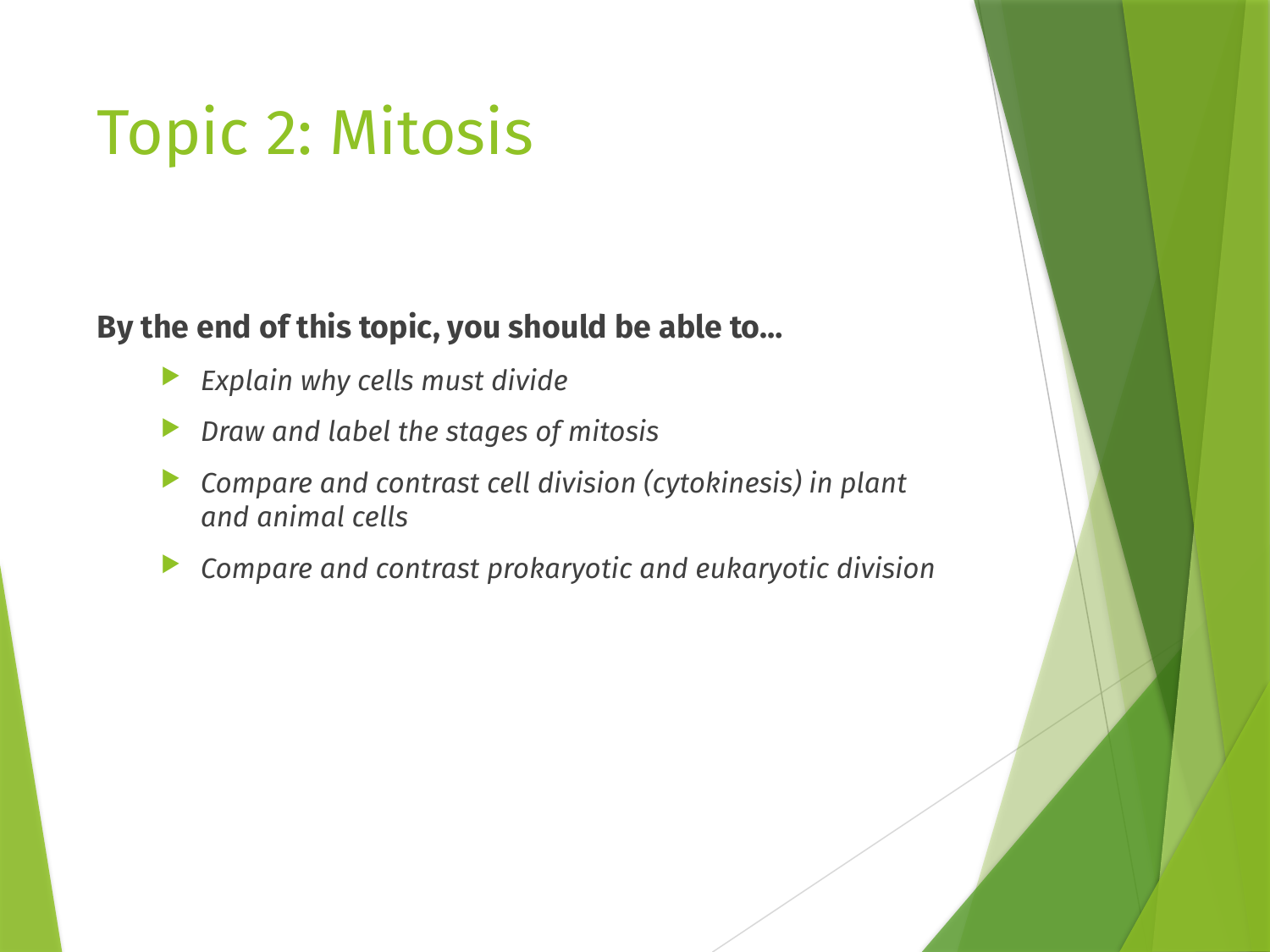

# Topic 2: Mitosis
By the end of this topic, you should be able to…
Explain why cells must divide
Draw and label the stages of mitosis
Compare and contrast cell division (cytokinesis) in plant and animal cells
Compare and contrast prokaryotic and eukaryotic division